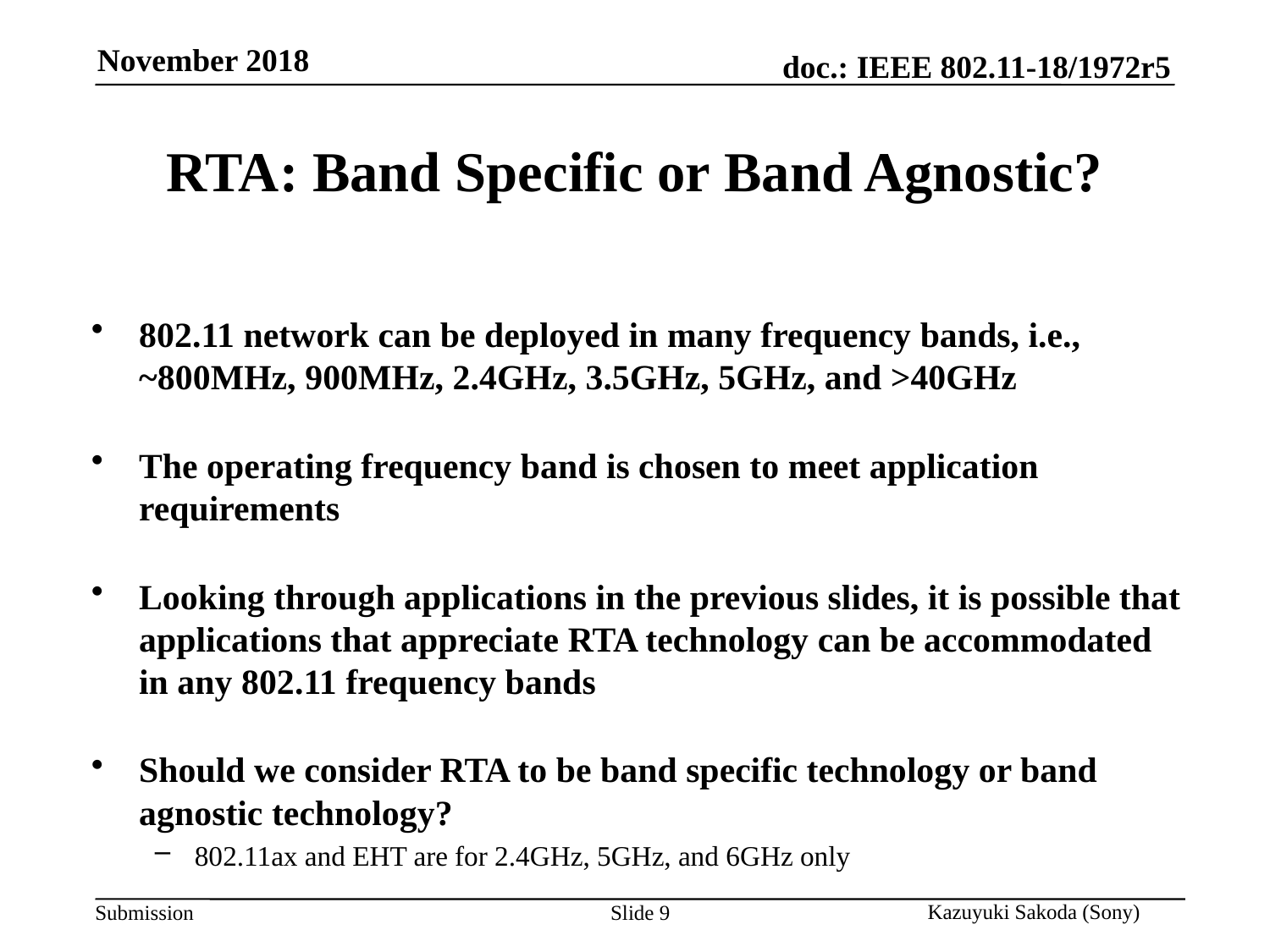

# RTA: Band Specific or Band Agnostic?

802.11 network can be deployed in many frequency bands, i.e., ~800MHz, 900MHz, 2.4GHz, 3.5GHz, 5GHz, and >40GHz

The operating frequency band is chosen to meet application requirements

Looking through applications in the previous slides, it is possible that applications that appreciate RTA technology can be accommodated in any 802.11 frequency bands

Should we consider RTA to be band specific technology or band agnostic technology?
802.11ax and EHT are for 2.4GHz, 5GHz, and 6GHz only

Slide 9